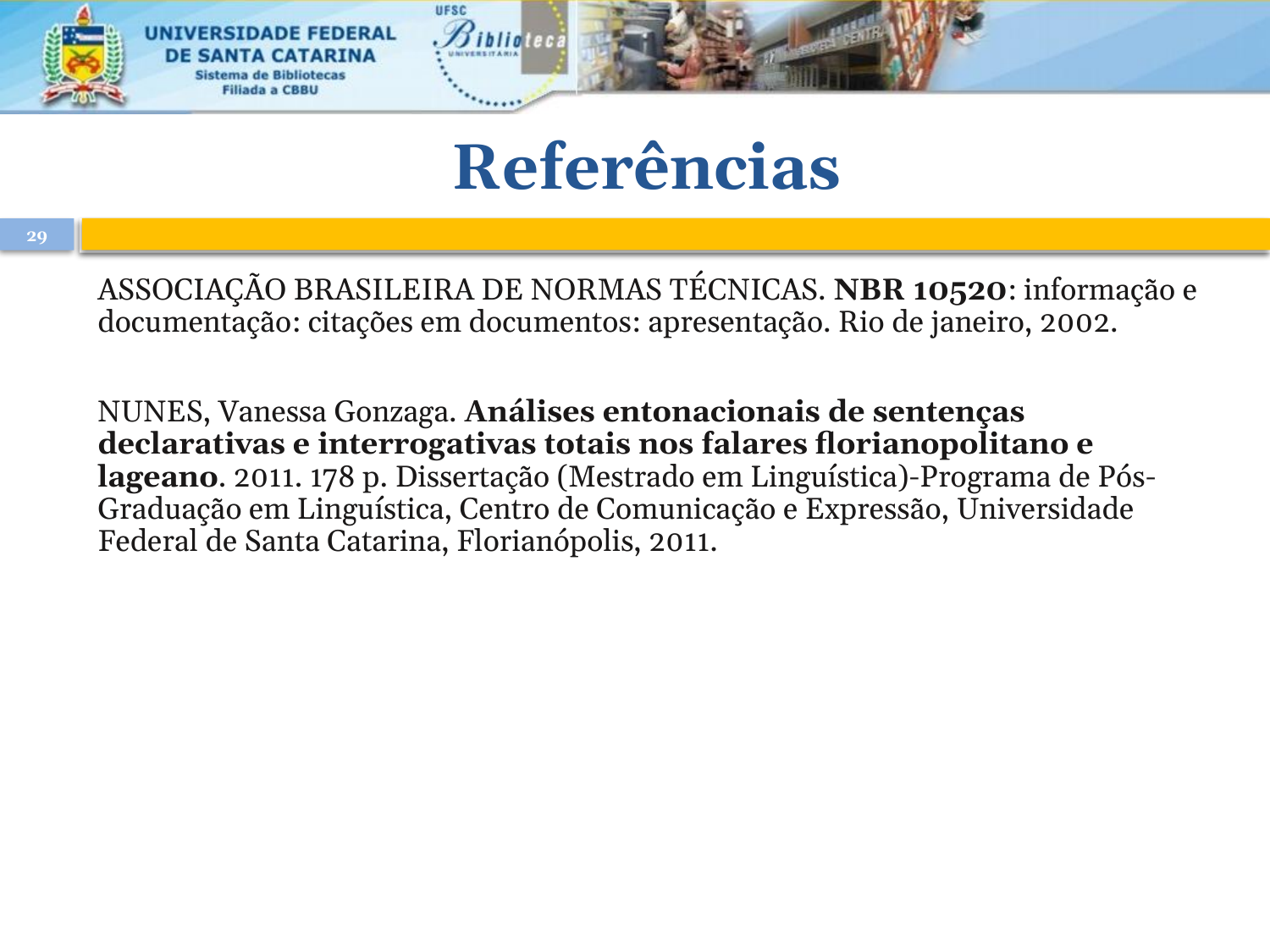

# Referências
29
ASSOCIAÇÃO BRASILEIRA DE NORMAS TÉCNICAS. NBR 10520: informação e documentação: citações em documentos: apresentação. Rio de janeiro, 2002.

NUNES, Vanessa Gonzaga. Análises entonacionais de sentenças declarativas e interrogativas totais nos falares florianopolitano e lageano. 2011. 178 p. Dissertação (Mestrado em Linguística)-Programa de Pós-Graduação em Linguística, Centro de Comunicação e Expressão, Universidade Federal de Santa Catarina, Florianópolis, 2011.